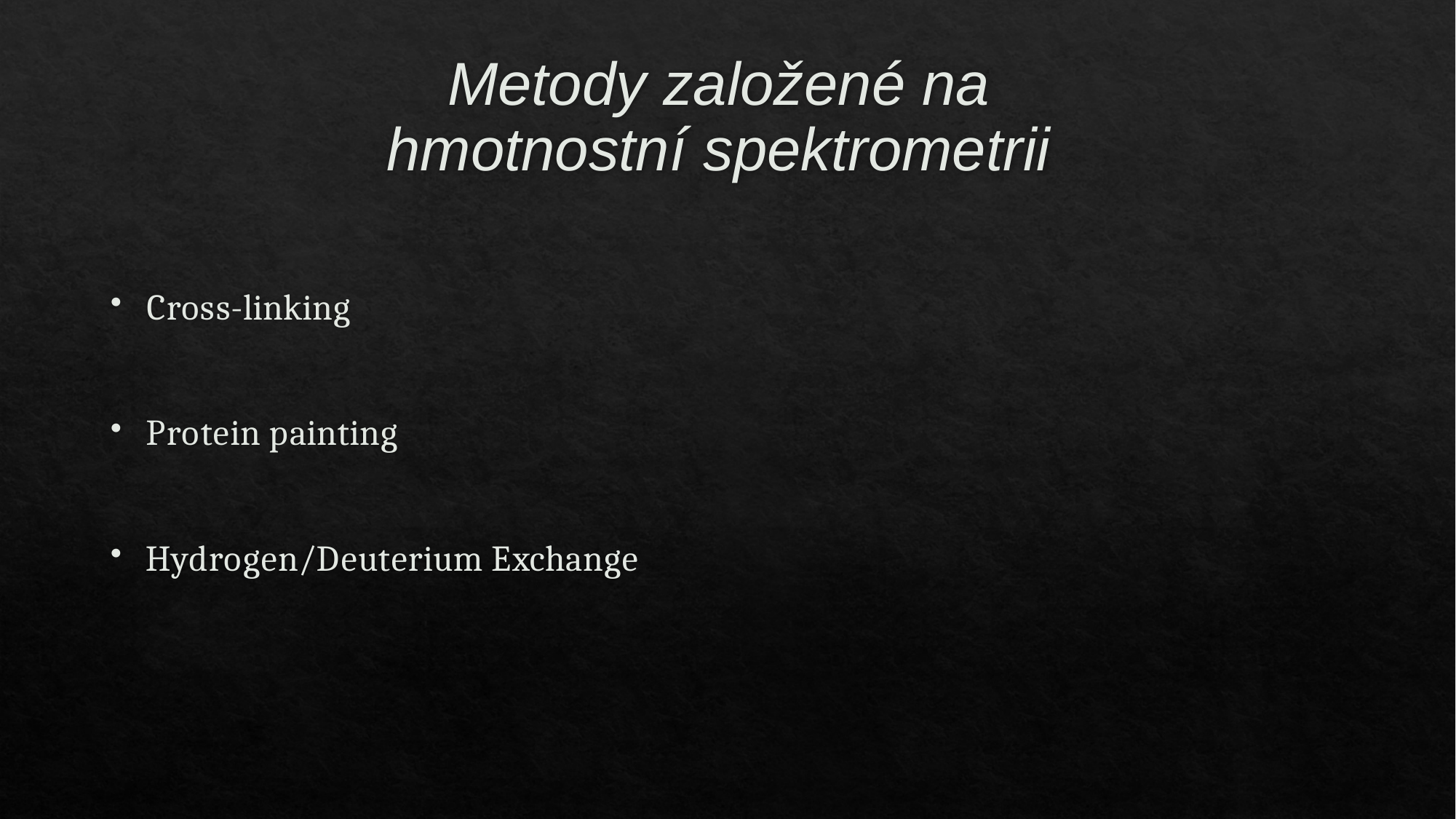

# Metody založené na hmotnostní spektrometrii
Cross-linking
Protein painting
Hydrogen/Deuterium Exchange